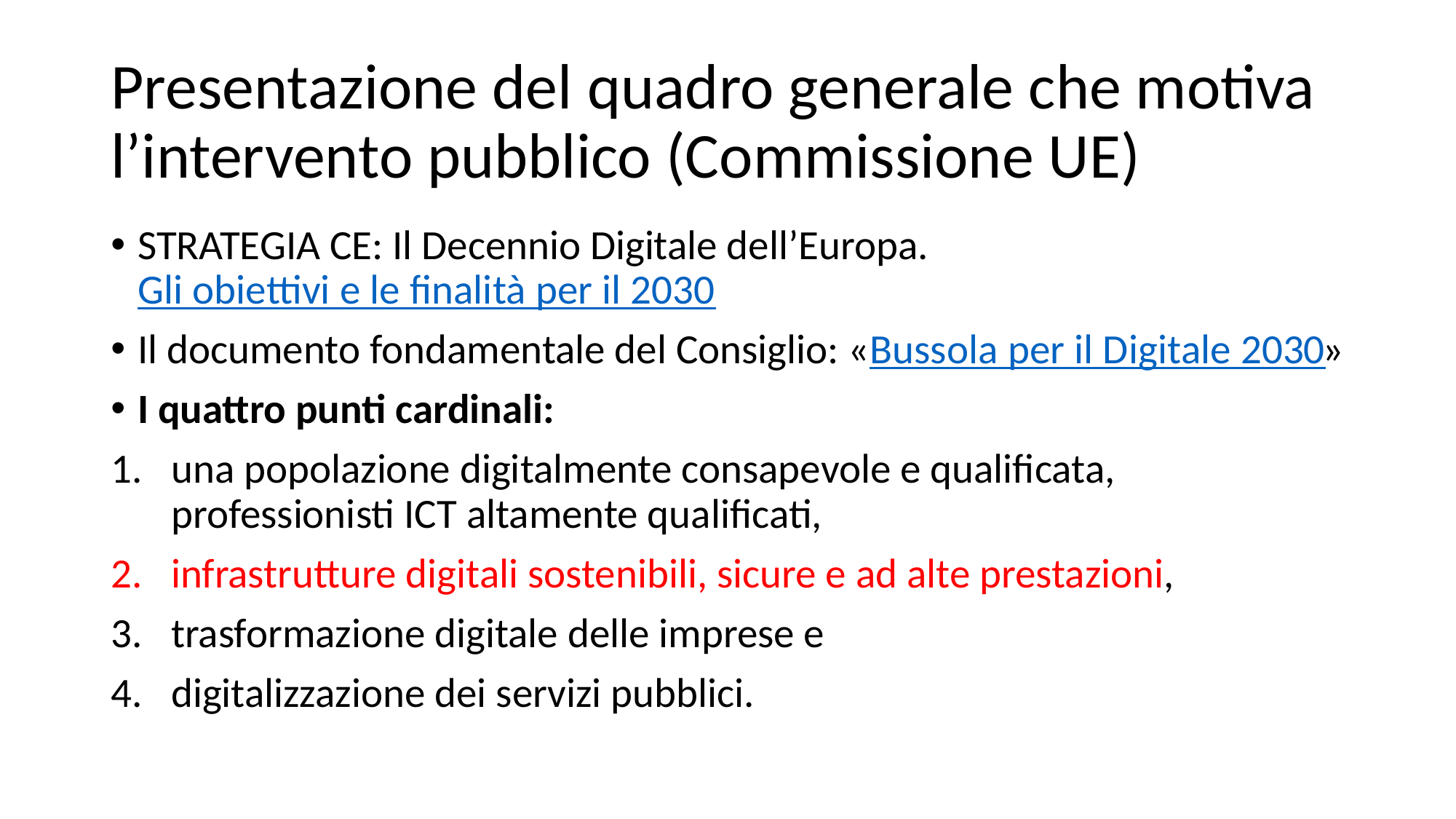

# Presentazione del quadro generale che motiva l’intervento pubblico (Commissione UE)
STRATEGIA CE: Il Decennio Digitale dell’Europa. Gli obiettivi e le finalità per il 2030
Il documento fondamentale del Consiglio: «Bussola per il Digitale 2030»
I quattro punti cardinali:
una popolazione digitalmente consapevole e qualificata, professionisti ICT altamente qualificati,
infrastrutture digitali sostenibili, sicure e ad alte prestazioni,
trasformazione digitale delle imprese e
digitalizzazione dei servizi pubblici.